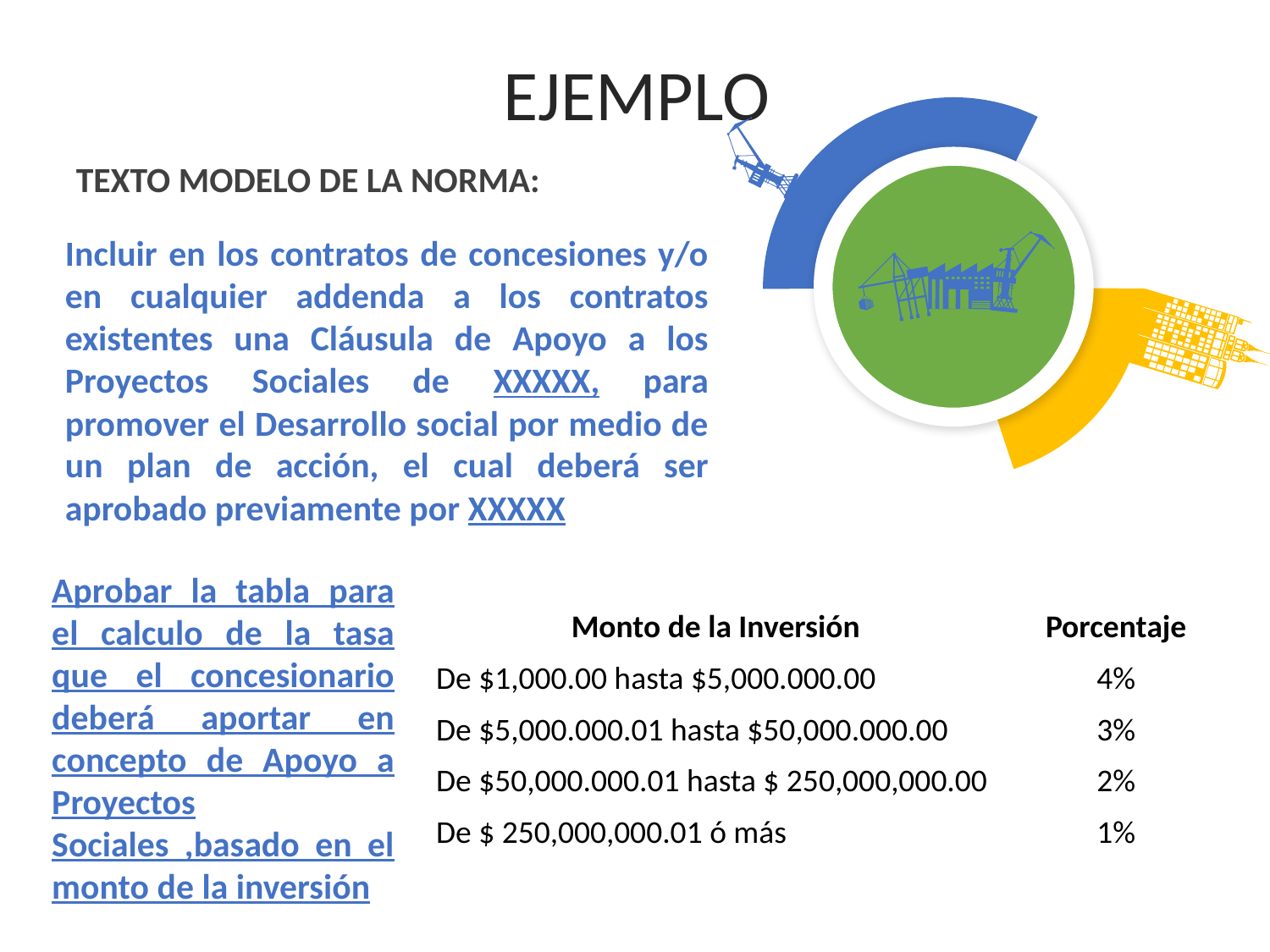

EJEMPLO

TEXTO MODELO DE LA NORMA:
Incluir en los contratos de concesiones y/o en cualquier addenda a los contratos existentes una Cláusula de Apoyo a los Proyectos Sociales de XXXXX, para promover el Desarrollo social por medio de un plan de acción, el cual deberá ser aprobado previamente por XXXXX
Aprobar la tabla para el calculo de la tasa que el concesionario deberá aportar en concepto de Apoyo a Proyectos Sociales ,basado en el monto de la inversión
| Monto de la Inversión | Porcentaje |
| --- | --- |
| De $1,000.00 hasta $5,000.000.00 | 4% |
| De $5,000.000.01 hasta $50,000.000.00 | 3% |
| De $50,000.000.01 hasta $ 250,000,000.00 | 2% |
| De $ 250,000,000.01 ó más | 1% |